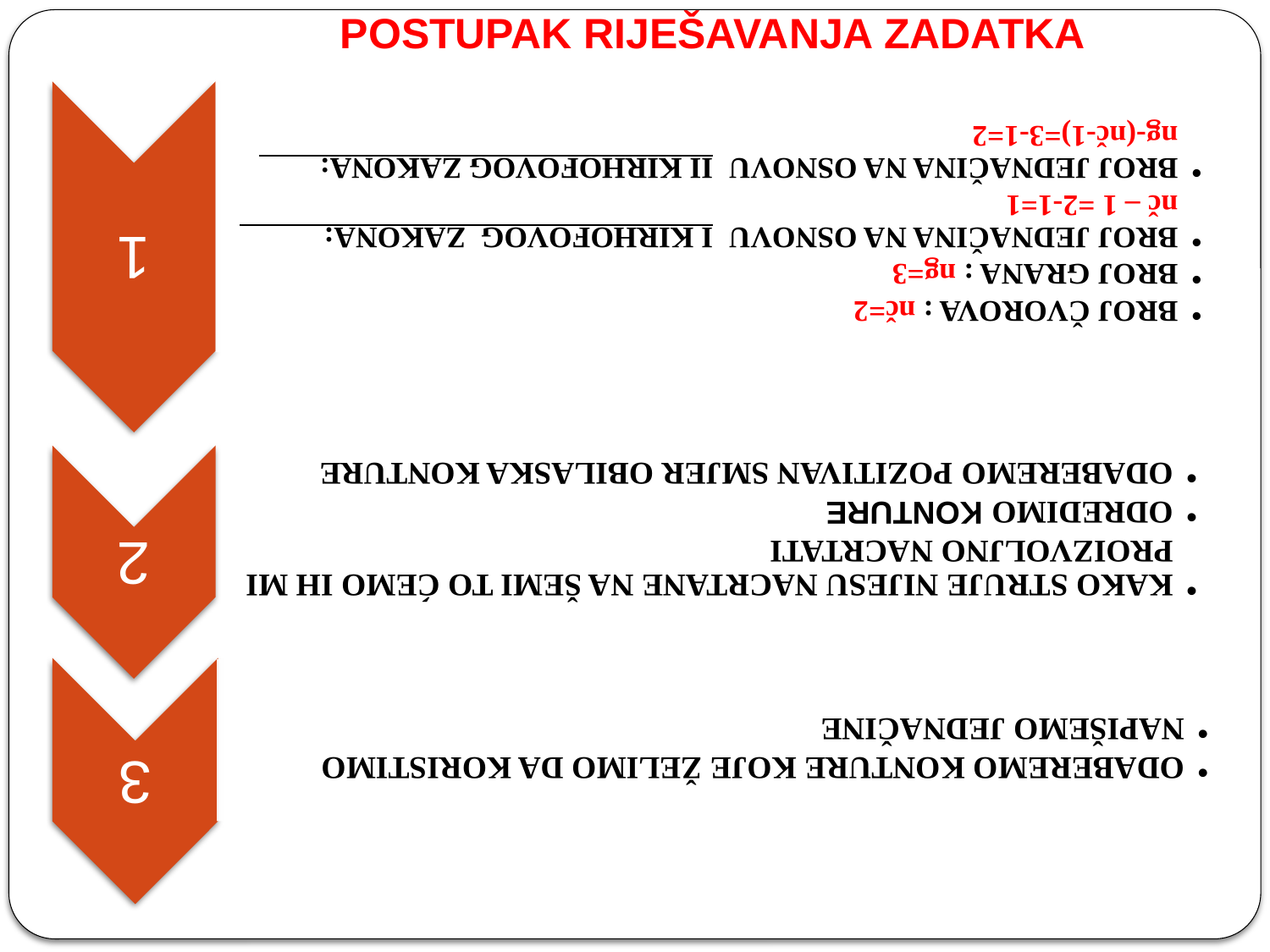

POSTUPAK RIJEŠAVANJA ZADATKA

1
BROJ ČVOROVA : nč=2
BROJ GRANA : ng=3
BROJ JEDNAČINA NA OSNOVU  I KIRHOFOVOG  ZAKONA:            nč – 1 =2-1=1
BROJ JEDNAČINA NA OSNOVU  II KIRHOFOVOG ZAKONA:         ng-(nč-1)=3-1=2
2
KAKO STRUJE NIJESU NACRTANE NA ŠEMI TO ĆEMO IH MI PROIZVOLJNO NACRTATI
ODREDIMO KONTURE
ODABEREMO POZITIVAN SMJER OBILASKA KONTURE
3
ODABEREMO KONTURE KOJE ŽELIMO DA KORISTIMO
NAPIŠEMO JEDNAČINE